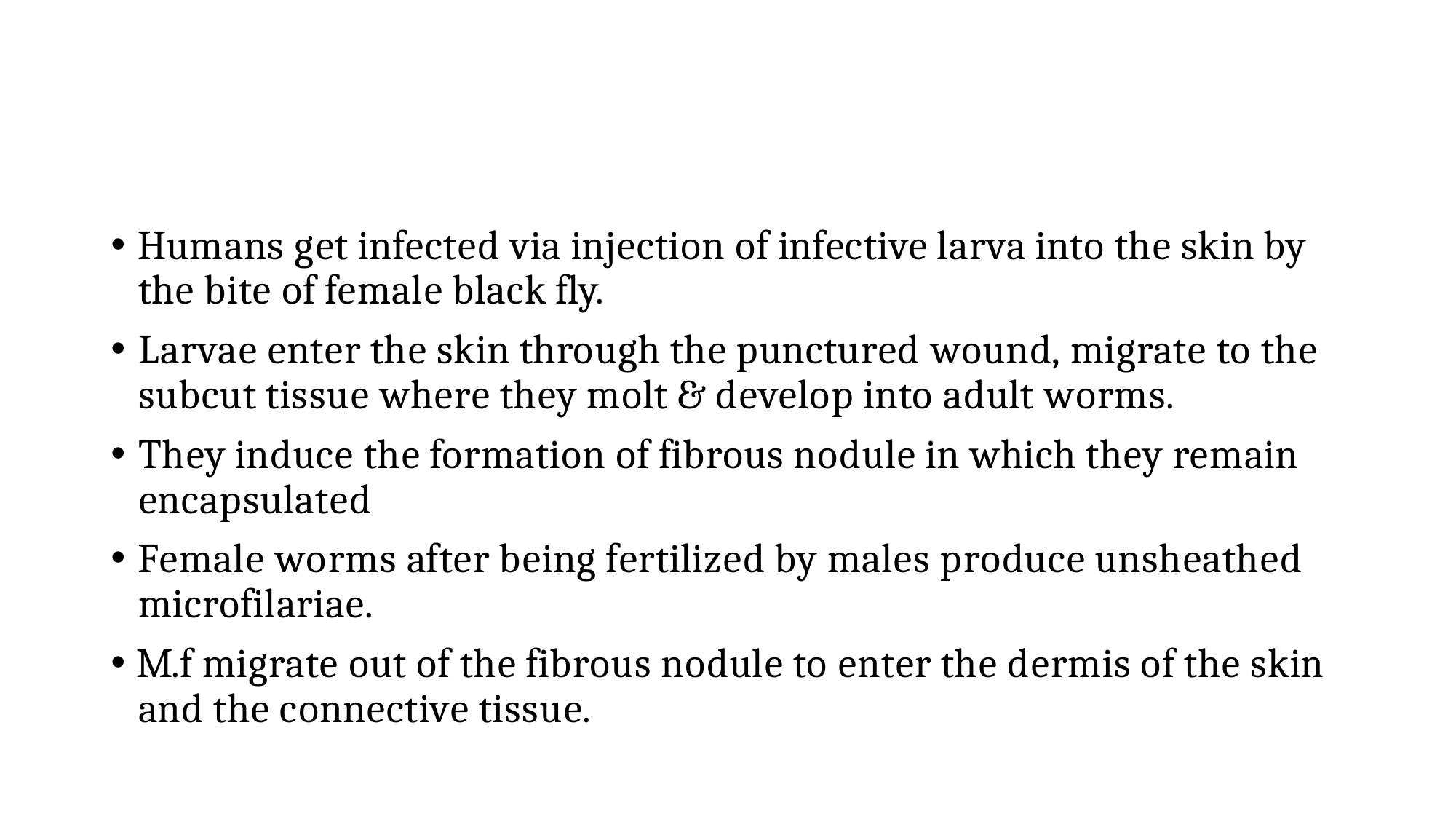

Humans get infected via injection of infective larva into the skin by the bite of female black fly.
Larvae enter the skin through the punctured wound, migrate to the subcut tissue where they molt & develop into adult worms.
They induce the formation of fibrous nodule in which they remain encapsulated
Female worms after being fertilized by males produce unsheathed microfilariae.
M.f migrate out of the fibrous nodule to enter the dermis of the skin and the connective tissue.